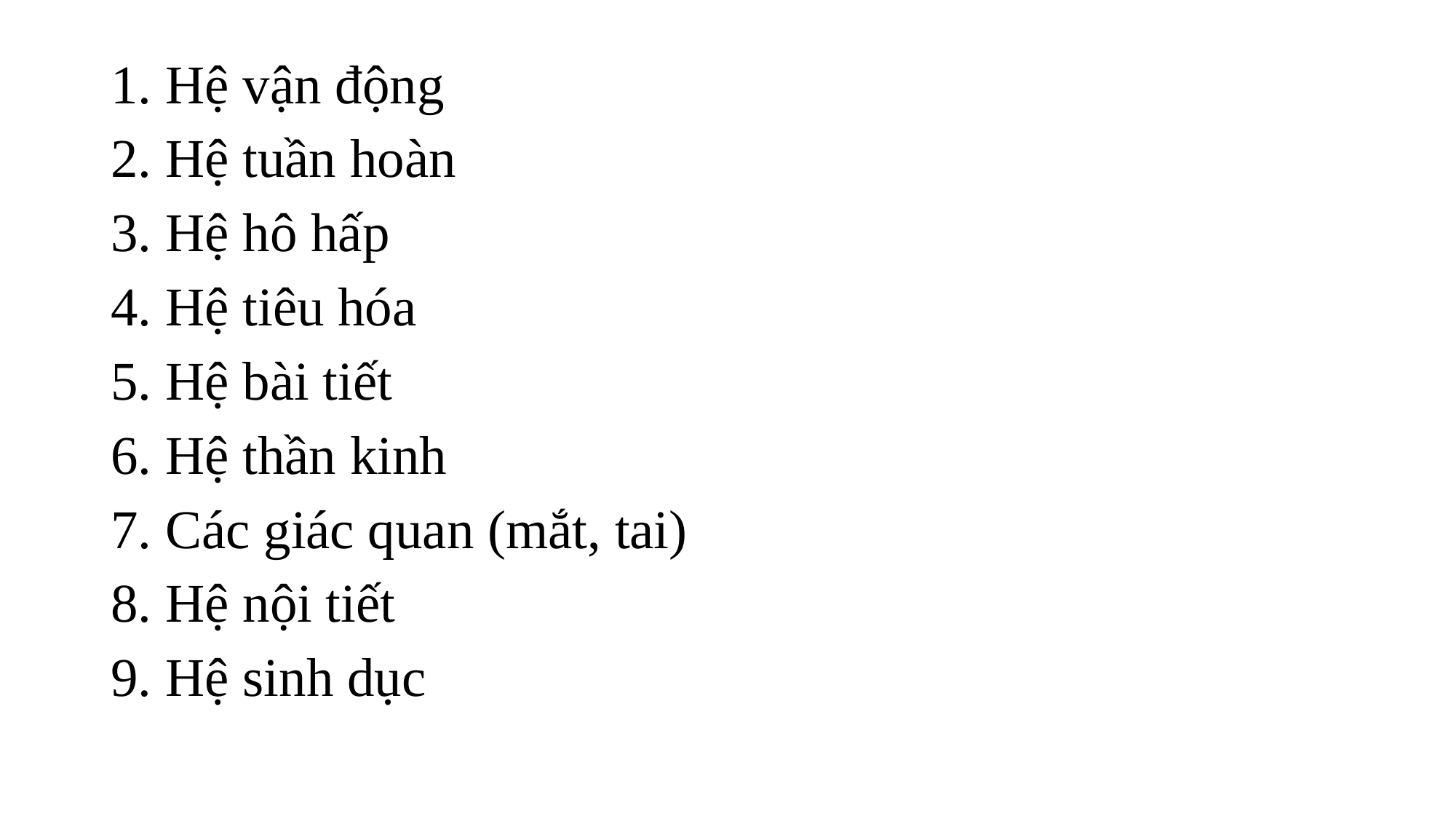

1. Hệ vận động
2. Hệ tuần hoàn
3. Hệ hô hấp
4. Hệ tiêu hóa
5. Hệ bài tiết
6. Hệ thần kinh
7. Các giác quan (mắt, tai)
8. Hệ nội tiết
9. Hệ sinh dục